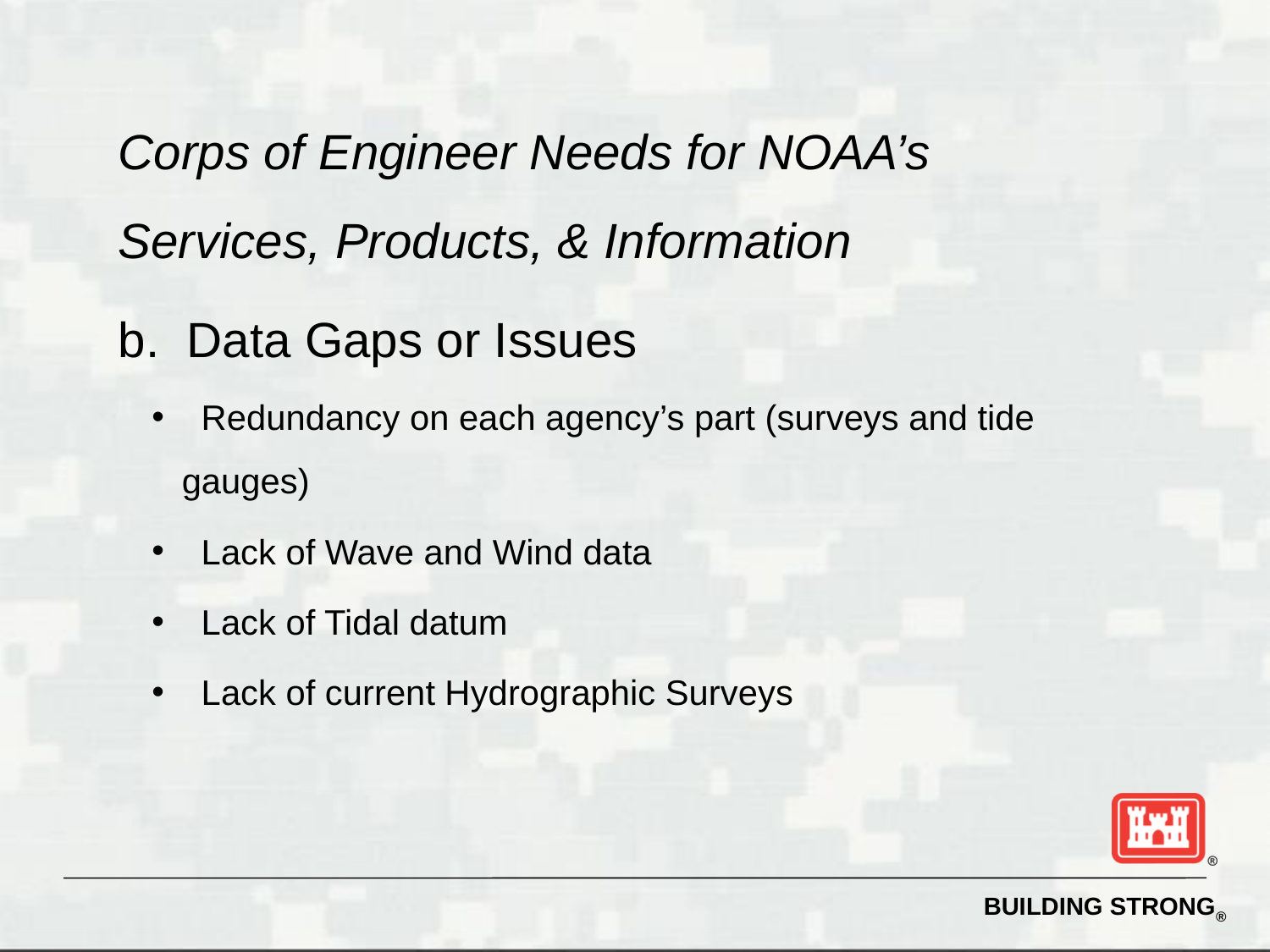

Corps of Engineer Needs for NOAA’s Services, Products, & Information
b.  Data Gaps or Issues
  Redundancy on each agency’s part (surveys and tide gauges)
  Lack of Wave and Wind data
  Lack of Tidal datum
  Lack of current Hydrographic Surveys